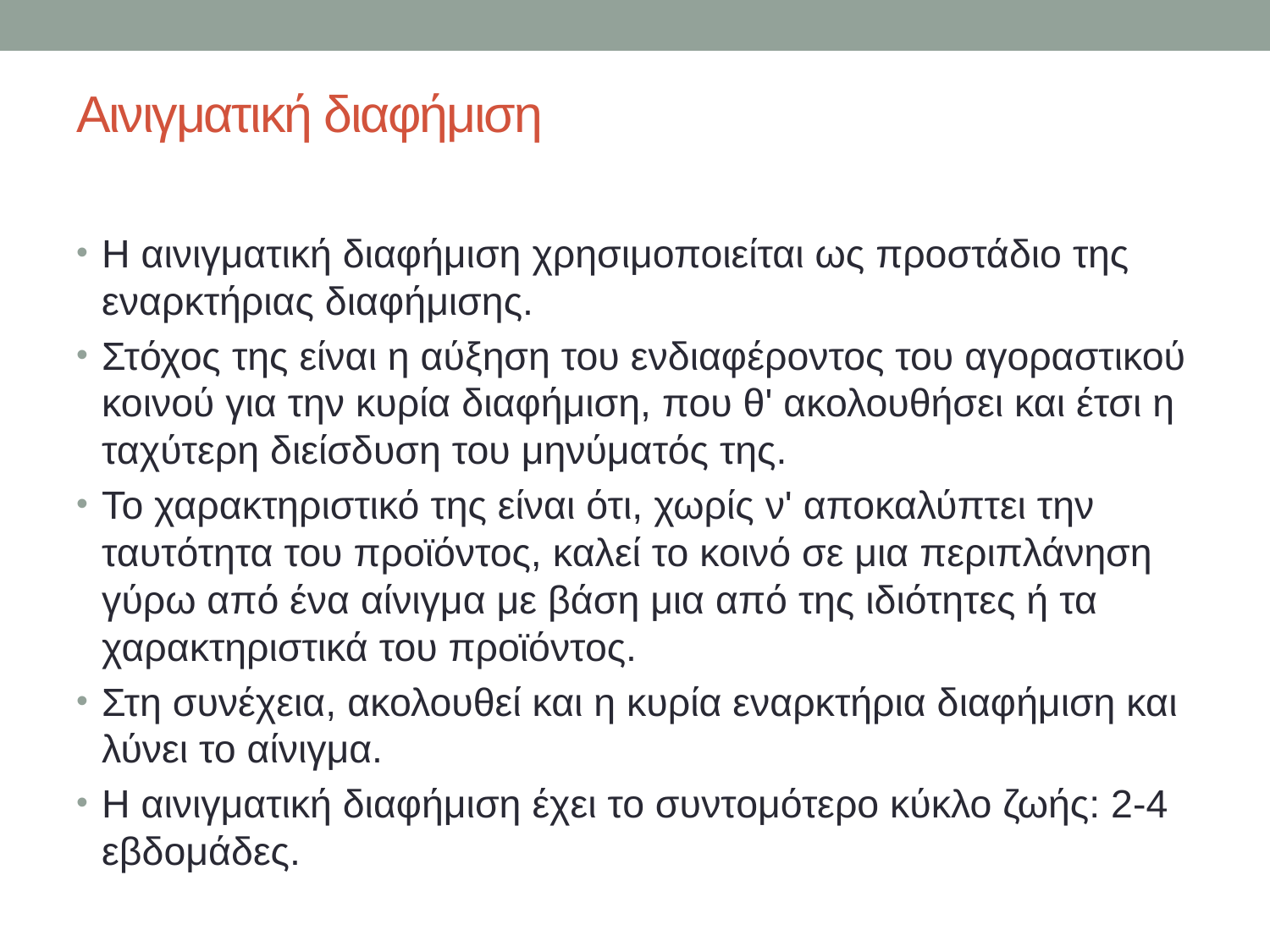

# Αινιγματική διαφήμιση
Η αινιγματική διαφήμιση χρησιμοποιείται ως προστάδιο της εναρκτήριας διαφήμισης.
Στόχος της είναι η αύξηση του ενδιαφέροντος του αγοραστικού κοινού για την κυρία διαφήμιση, που θ' ακολουθήσει και έτσι η ταχύτερη διείσδυση του μηνύματός της.
Το χαρακτηριστικό της είναι ότι, χωρίς ν' αποκαλύπτει την ταυτότητα του προϊόντος, καλεί το κοινό σε μια περιπλάνηση γύρω από ένα αίνιγμα με βάση μια από της ιδιότητες ή τα χαρακτηριστικά του προϊόντος.
Στη συνέχεια, ακολουθεί και η κυρία εναρκτήρια διαφήμιση και λύνει το αίνιγμα.
Η αινιγματική διαφήμιση έχει το συντομότερο κύκλο ζωής: 2-4 εβδομάδες.